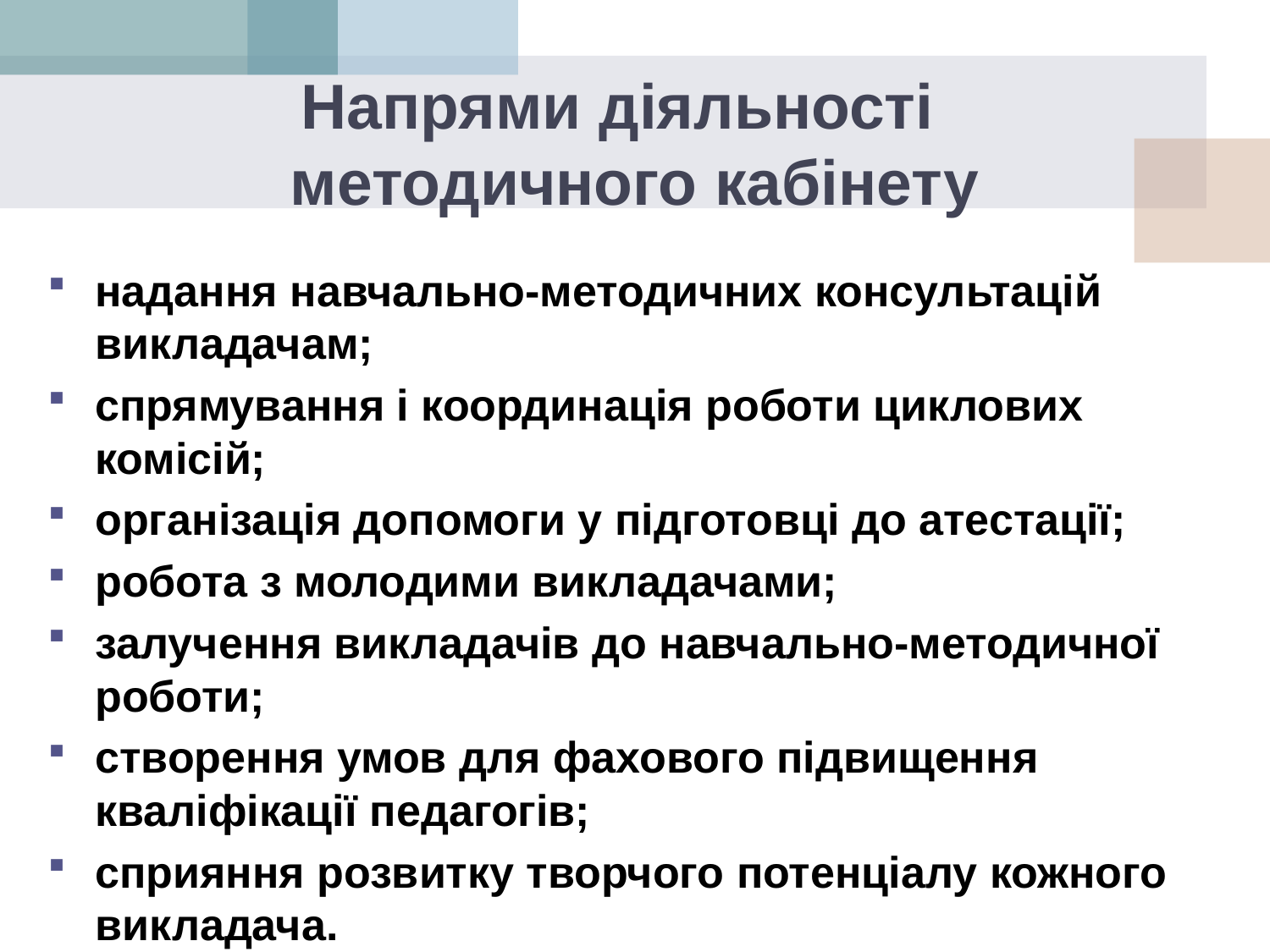

# Напрями діяльності методичного кабінету
надання навчально-методичних консультацій викладачам;
спрямування і координація роботи циклових комісій;
організація допомоги у підготовці до атестації;
робота з молодими викладачами;
залучення викладачів до навчально-методичної роботи;
створення умов для фахового підвищення кваліфікації педагогів;
сприяння розвитку творчого потенціалу кожного викладача.